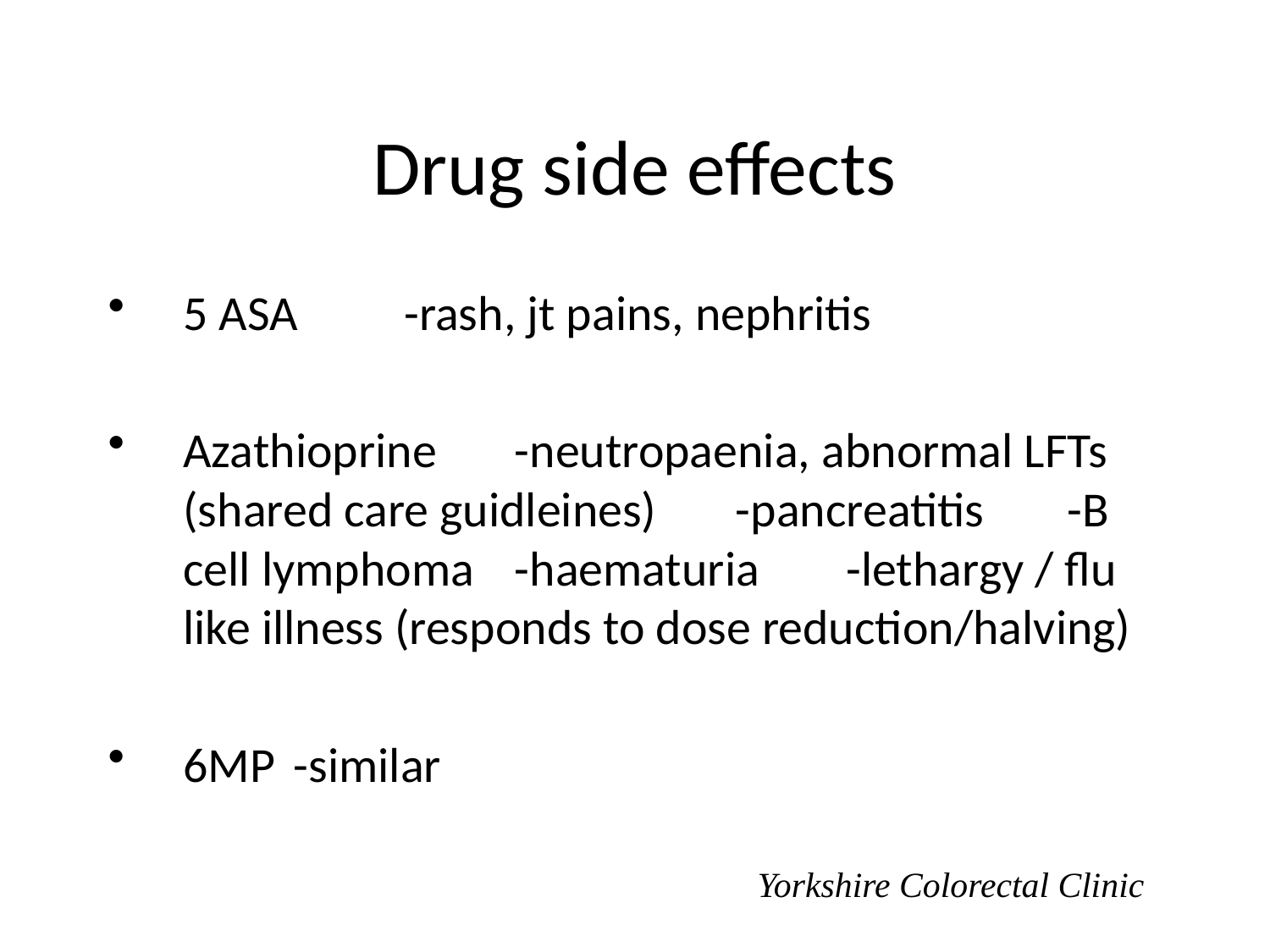

# Drug side effects
5 ASA											-rash, jt pains, nephritis

Azathioprine										-neutropaenia, abnormal LFTs (shared care guidleines)				-pancreatitis										-B cell lymphoma									-haematuria										-lethargy / flu like illness (responds to dose reduction/halving)

6MP												-similar